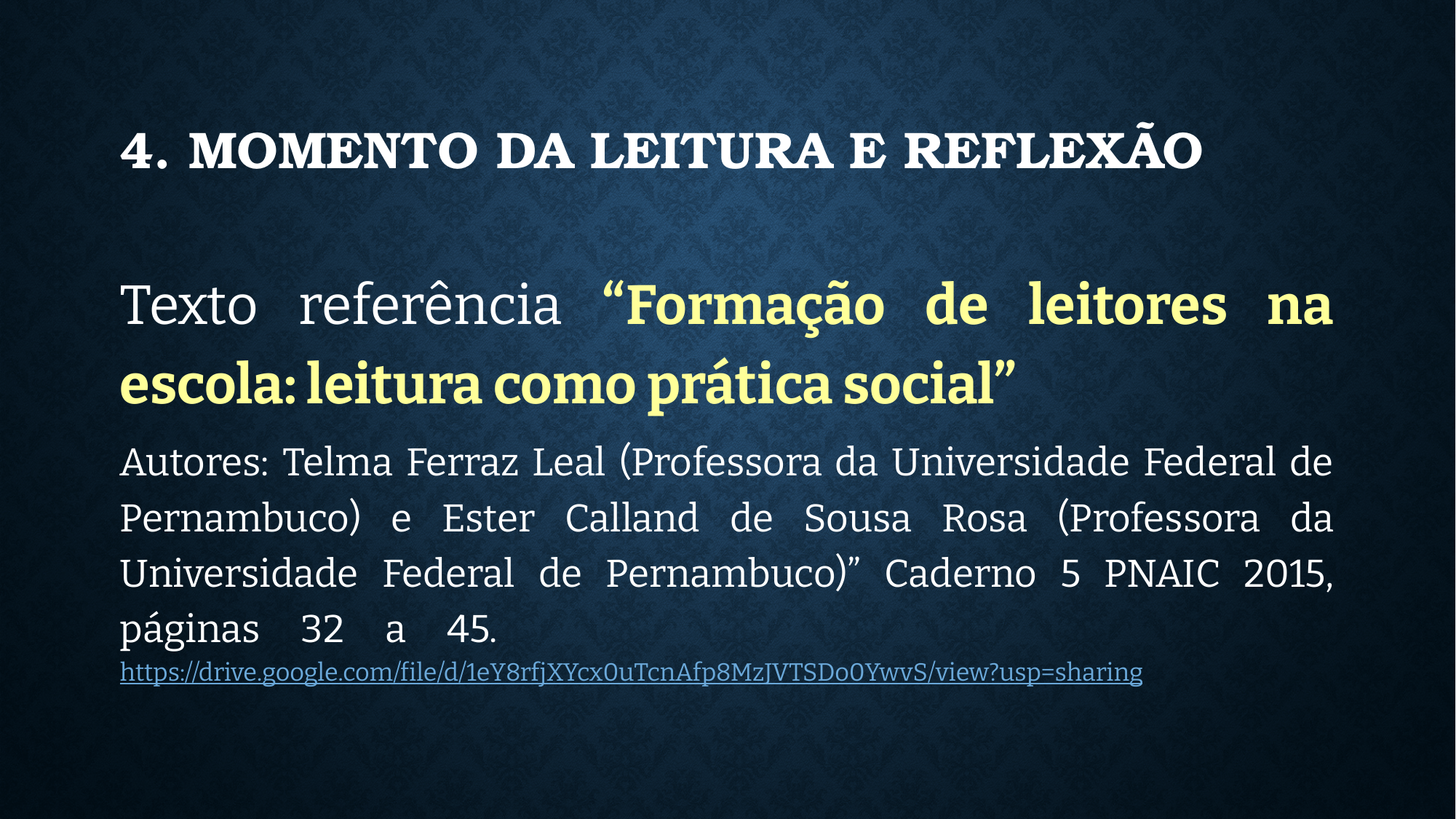

# 4. Momento da Leitura e reflexão
Texto referência “Formação de leitores na escola: leitura como prática social”
Autores: Telma Ferraz Leal (Professora da Universidade Federal de Pernambuco) e Ester Calland de Sousa Rosa (Professora da Universidade Federal de Pernambuco)” Caderno 5 PNAIC 2015, páginas 32 a 45.	                     https://drive.google.com/file/d/1eY8rfjXYcx0uTcnAfp8MzJVTSDo0YwvS/view?usp=sharing